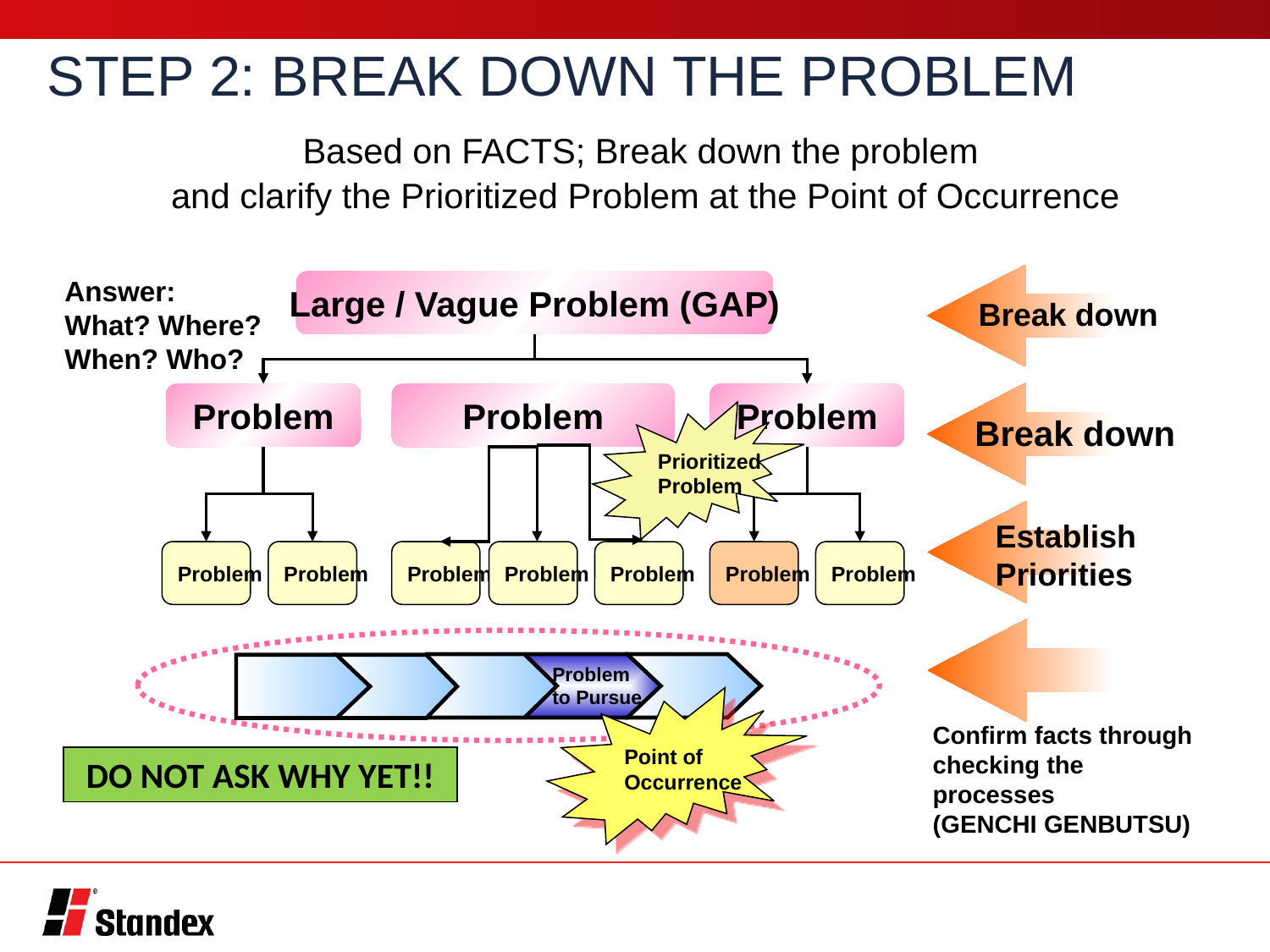

STEP 2: BREAK DOWN THE PROBLEM
Based on FACTS; Break down the problem
and clarify the Prioritized Problem at the Point of Occurrence

Large / Vague Problem (GAP)
Answer:
What? Where?
When? Who?
Break down

Problem
Problem
Problem
Prioritized
Problem
Break down

Establish
Priorities
Problem
Problem
Problem
Problem
Problem
Problem
Problem

Problem to Pursue
Point of
Occurrence
Confirm facts through
checking the processes
(GENCHI GENBUTSU)
DO NOT ASK WHY YET!!